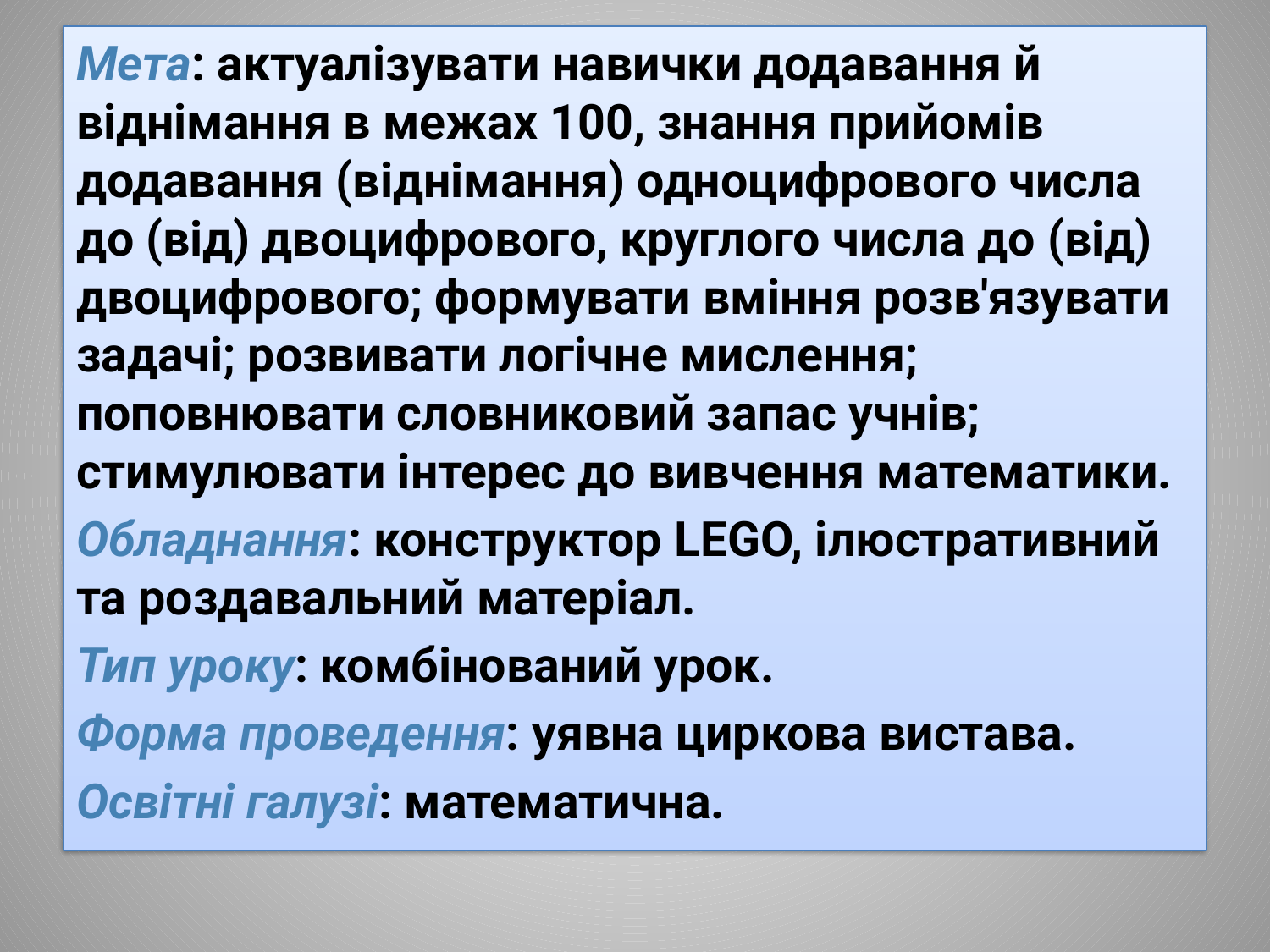

Мета: актуалізувати навички додавання й віднімання в межах 100, знання прийомів додавання (віднімання) одноцифрового числа до (від) двоцифрового, круглого числа до (від) двоцифрового; формувати вміння розв'язувати задачі; розвивати логічне мислення; поповнювати словниковий запас учнів; стимулювати інтерес до вивчення математики.
Обладнання: конструктор LEGO, ілюстративний та роздавальний матеріал.
Тип уроку: комбінований урок.
Форма проведення: уявна циркова вистава.
Освітні галузі: математична.